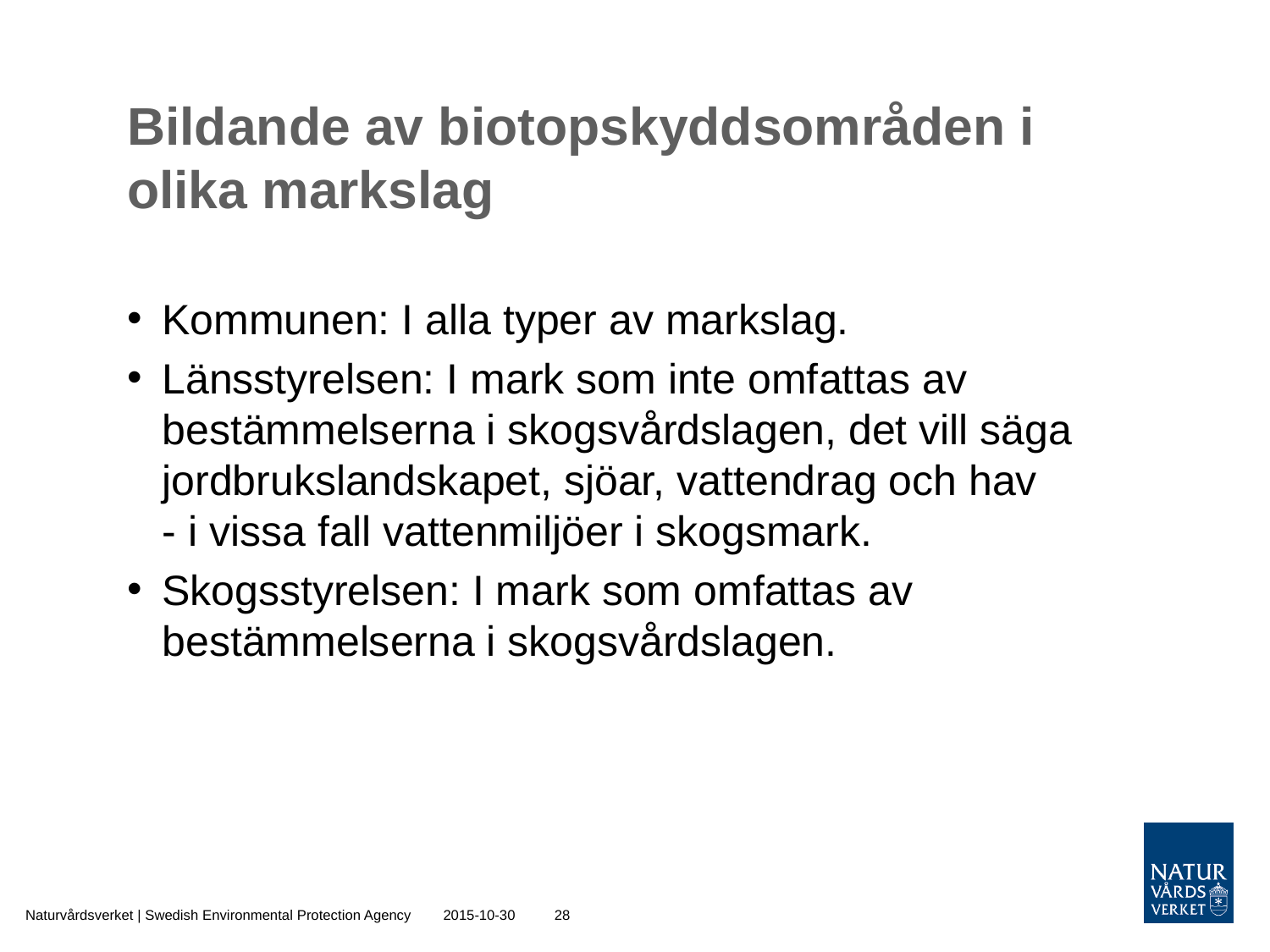

# Bildande av biotopskyddsområden i olika markslag
Kommunen: I alla typer av markslag.
Länsstyrelsen: I mark som inte omfattas av bestämmelserna i skogsvårdslagen, det vill säga jordbrukslandskapet, sjöar, vattendrag och hav
- i vissa fall vattenmiljöer i skogsmark.
Skogsstyrelsen: I mark som omfattas av bestämmelserna i skogsvårdslagen.

Naturvårdsverket | Swedish Environmental Protection Agency
2015-10-30
28